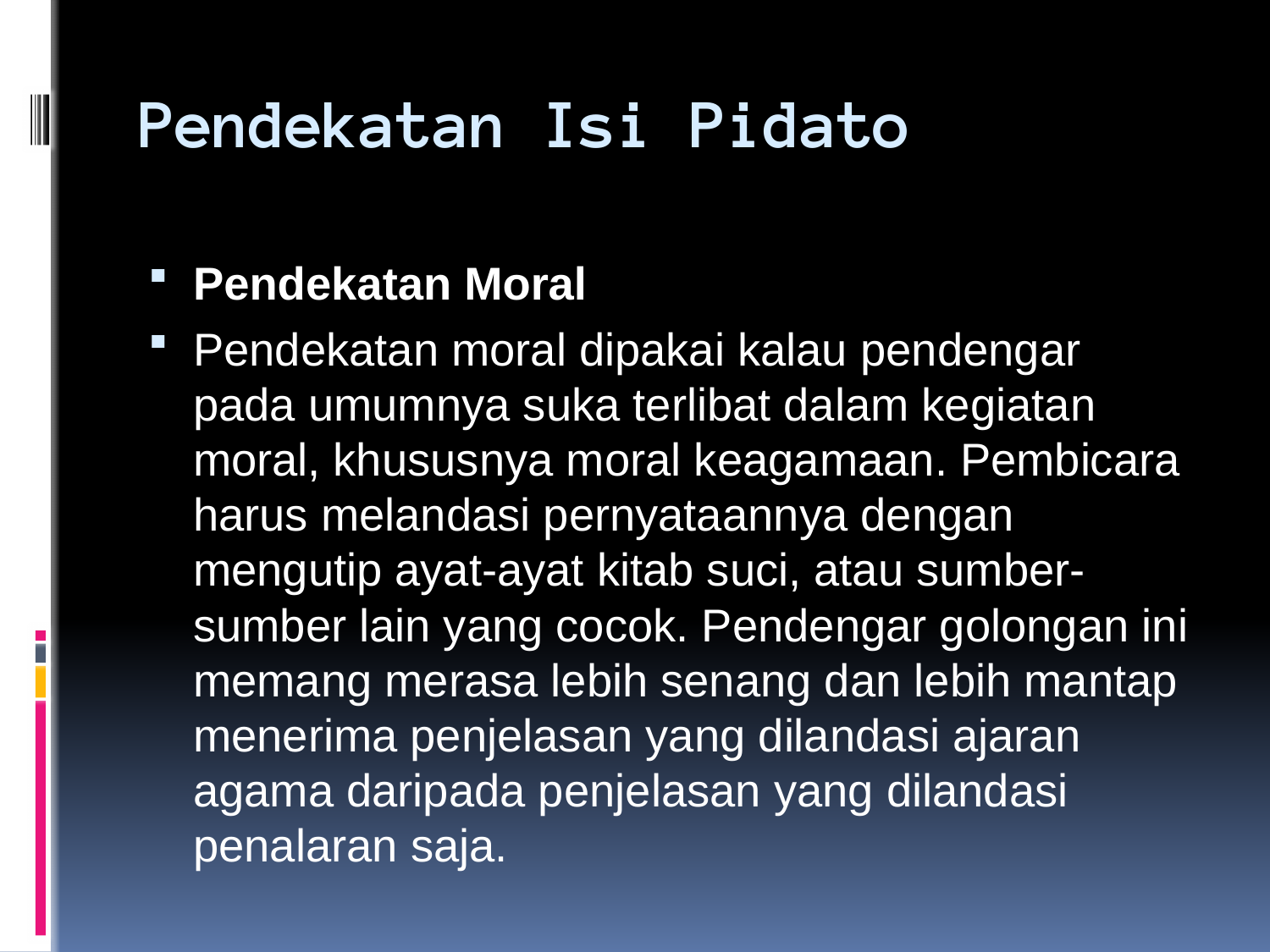

# Pendekatan Isi Pidato
Pendekatan Moral
Pendekatan moral dipakai kalau pendengar pada umumnya suka terlibat dalam kegiatan moral, khususnya moral keagamaan. Pembicara harus melandasi pernyataannya dengan mengutip ayat-ayat kitab suci, atau sumber-sumber lain yang cocok. Pendengar golongan ini memang merasa lebih senang dan lebih mantap menerima penjelasan yang dilandasi ajaran agama daripada penjelasan yang dilandasi penalaran saja.